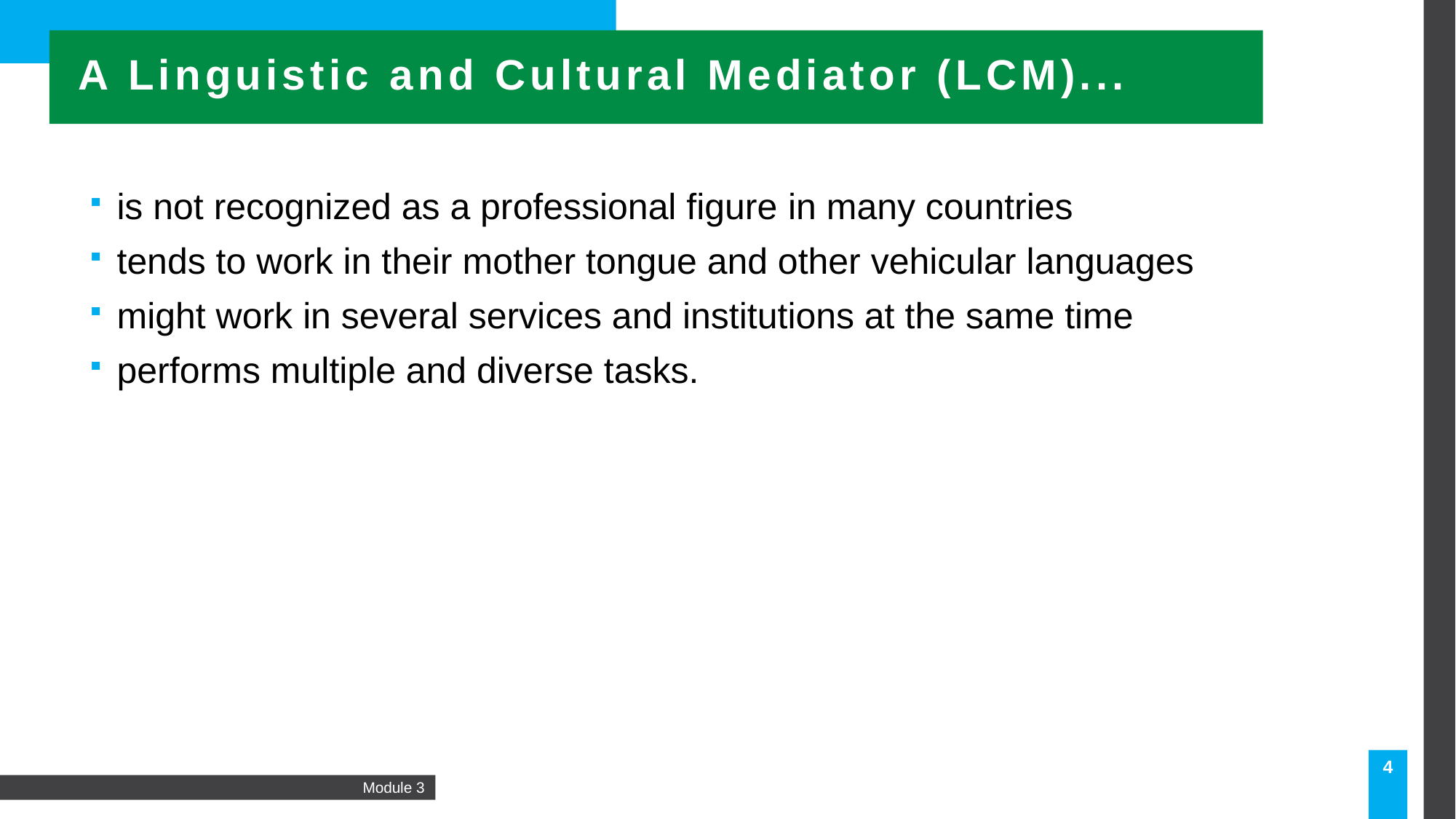

A Linguistic and Cultural Mediator (LCM)...
is not recognized as a professional figure in many countries
tends to work in their mother tongue and other vehicular languages
might work in several services and institutions at the same time
performs multiple and diverse tasks.

4
Module 3